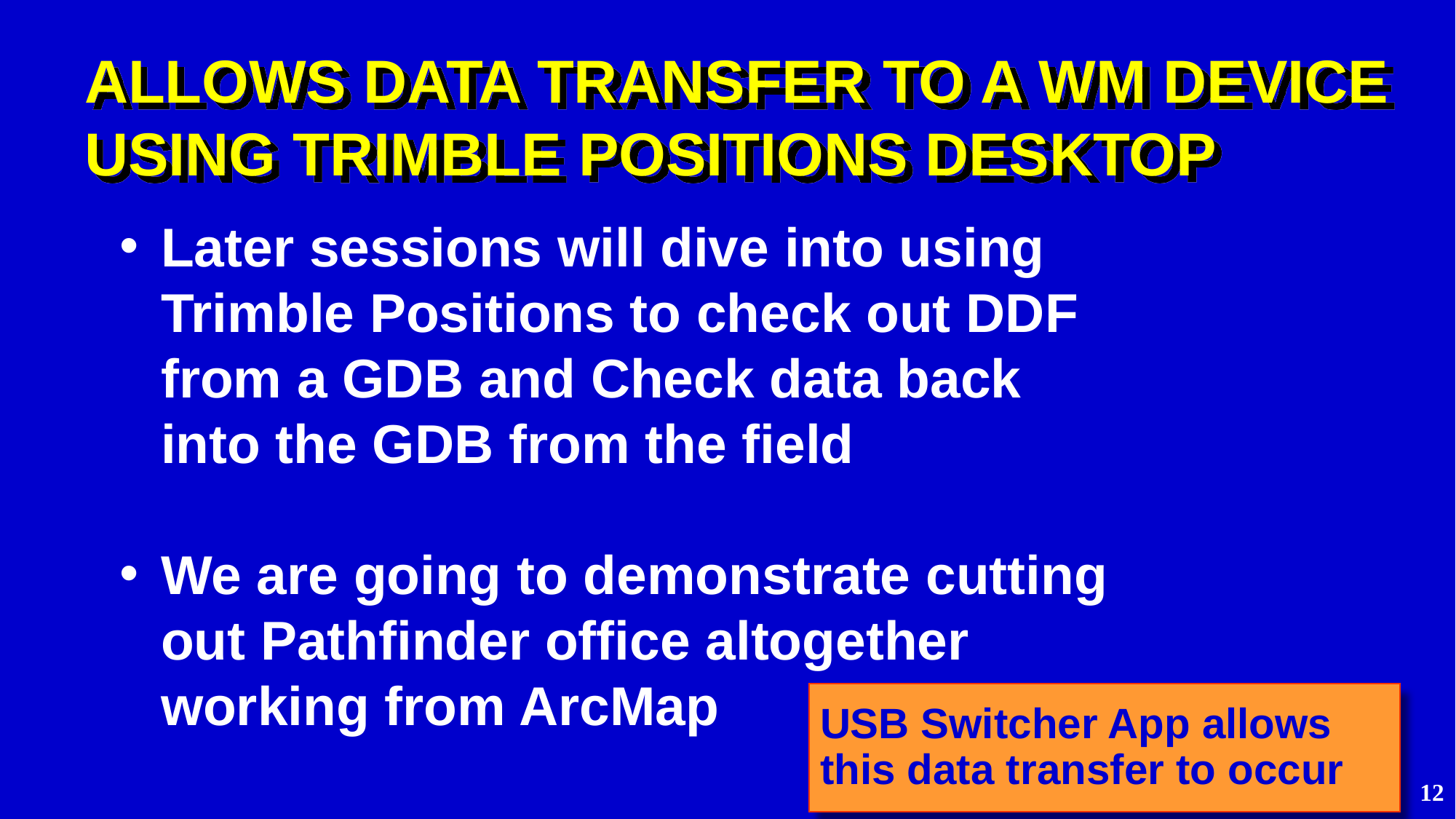

# Allows Data Transfer to a WM Device using Trimble Positions Desktop
Later sessions will dive into using Trimble Positions to check out DDF from a GDB and Check data back into the GDB from the field

We are going to demonstrate cutting out Pathfinder office altogether working from ArcMap
USB Switcher App allows this data transfer to occur
12